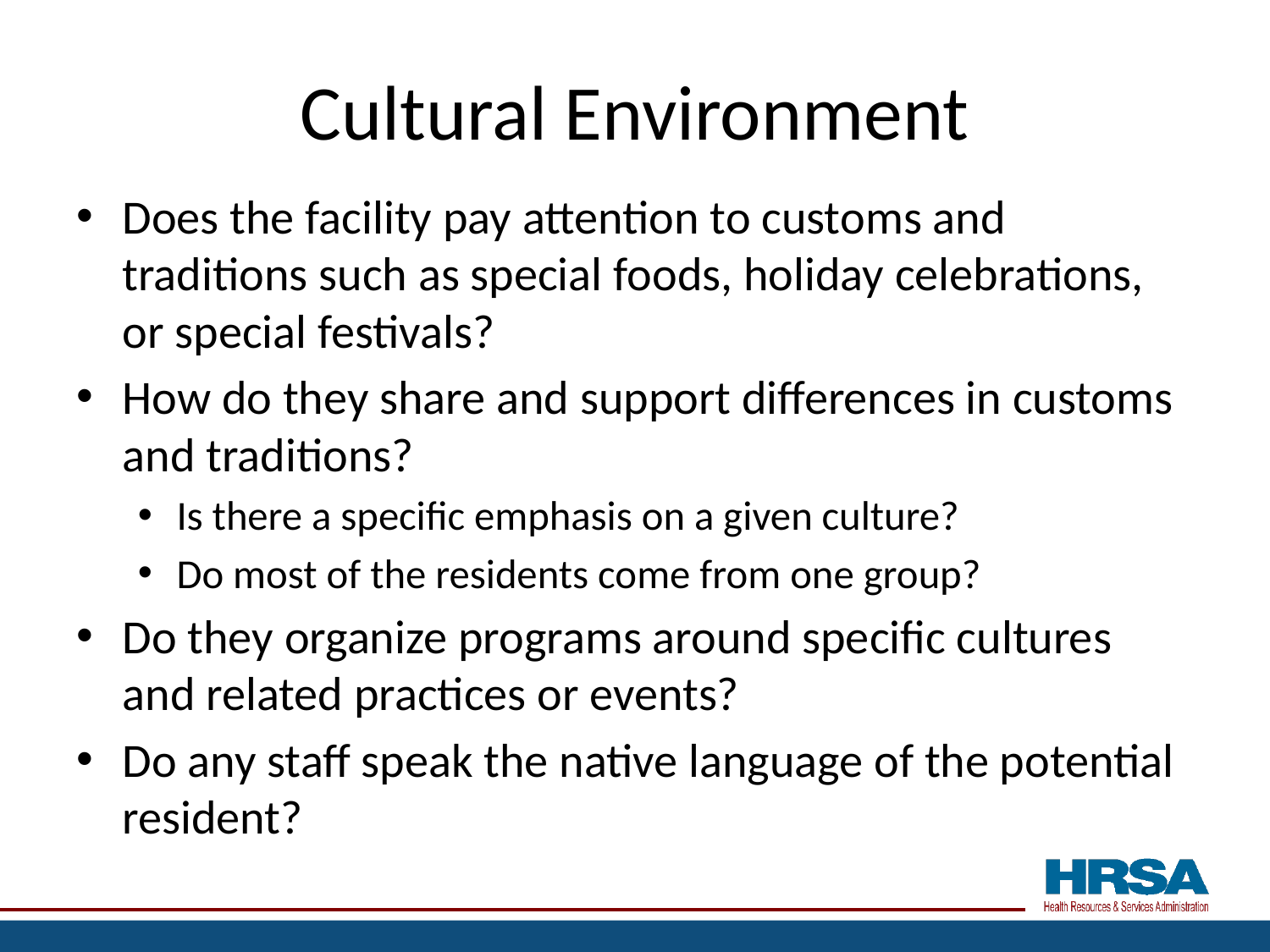

# Cultural Environment
Does the facility pay attention to customs and traditions such as special foods, holiday celebrations, or special festivals?
How do they share and support differences in customs and traditions?
Is there a specific emphasis on a given culture?
Do most of the residents come from one group?
Do they organize programs around specific cultures and related practices or events?
Do any staff speak the native language of the potential resident?